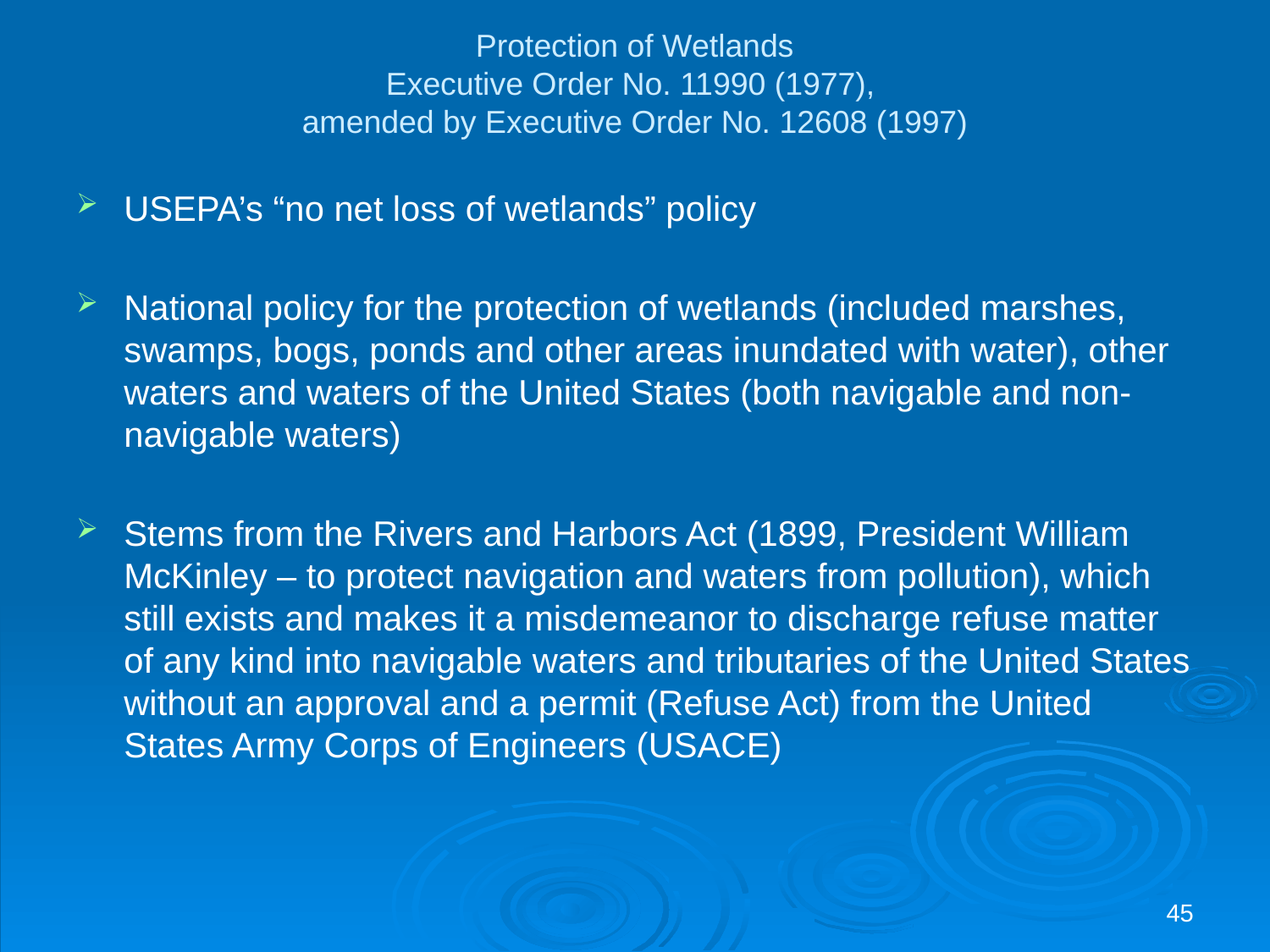

# Protection of Wetlands Executive Order No. 11990 (1977), amended by Executive Order No. 12608 (1997)
USEPA’s “no net loss of wetlands” policy

National policy for the protection of wetlands (included marshes, swamps, bogs, ponds and other areas inundated with water), other waters and waters of the United States (both navigable and non-navigable waters)

Stems from the Rivers and Harbors Act (1899, President William McKinley – to protect navigation and waters from pollution), which still exists and makes it a misdemeanor to discharge refuse matter of any kind into navigable waters and tributaries of the United States without an approval and a permit (Refuse Act) from the United States Army Corps of Engineers (USACE)

45